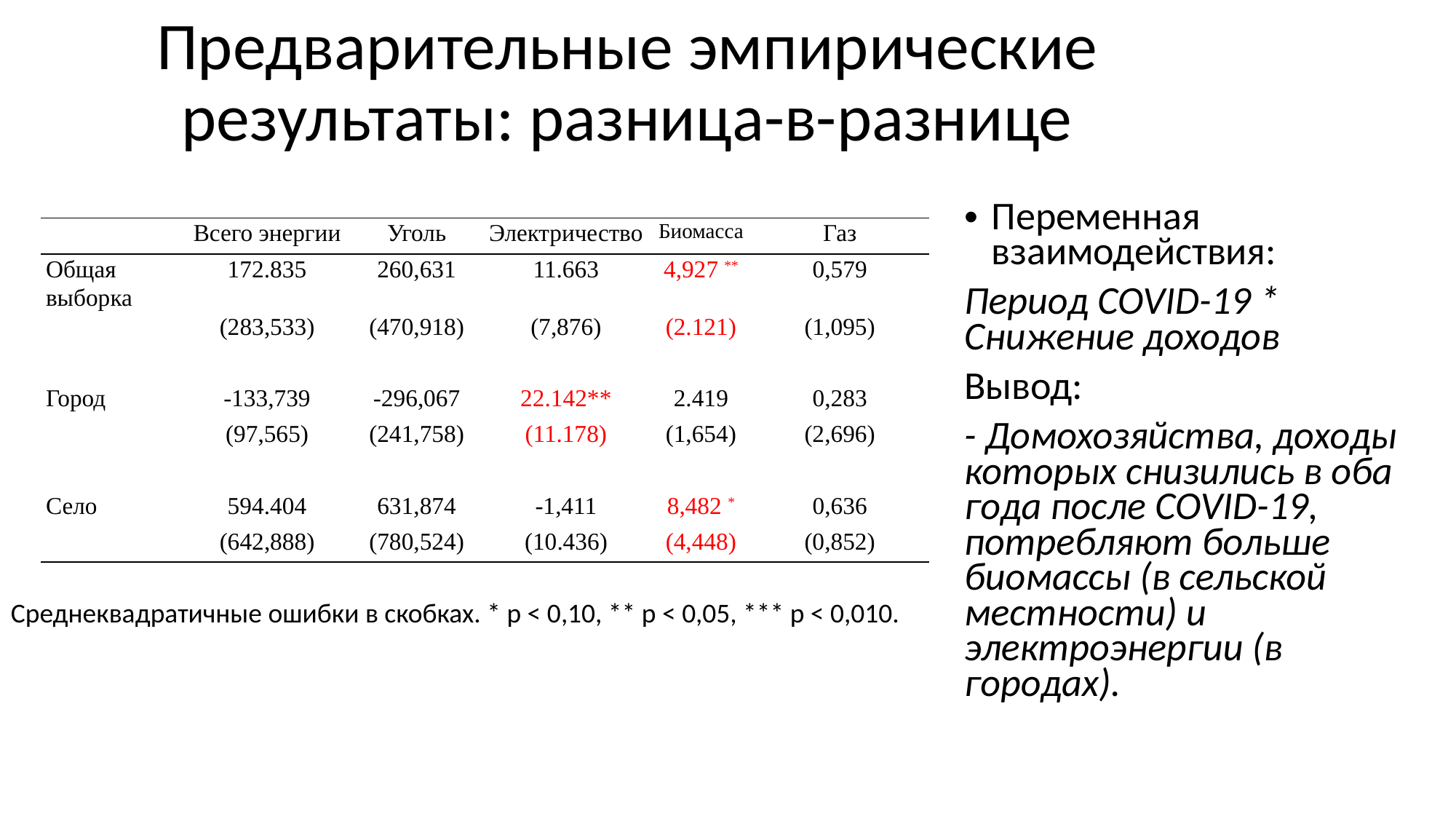

# Предварительные эмпирические результаты: разница-в-разнице
Переменная взаимодействия:
Период COVID-19 * Снижение доходов
Вывод:
- Домохозяйства, доходы которых снизились в оба года после COVID-19, потребляют больше биомассы (в сельской местности) и электроэнергии (в городах).

|  | Всего энергии | Уголь | Электричество | Биомасса | Газ |
| --- | --- | --- | --- | --- | --- |
| Общая выборка | 172.835 | 260,631 | 11.663 | 4,927 \*\* | 0,579 |
|  | (283,533) | (470,918) | (7,876) | (2.121) | (1,095) |
|  |  |  |  |  |  |
| Город | -133,739 | -296,067 | 22.142\*\* | 2.419 | 0,283 |
|  | (97,565) | (241,758) | (11.178) | (1,654) | (2,696) |
|  |  |  |  |  |  |
| Село | 594.404 | 631,874 | -1,411 | 8,482 \* | 0,636 |
|  | (642,888) | (780,524) | (10.436) | (4,448) | (0,852) |
Среднеквадратичные ошибки в скобках. * р < 0,10, ** р < 0,05, *** р < 0,010.